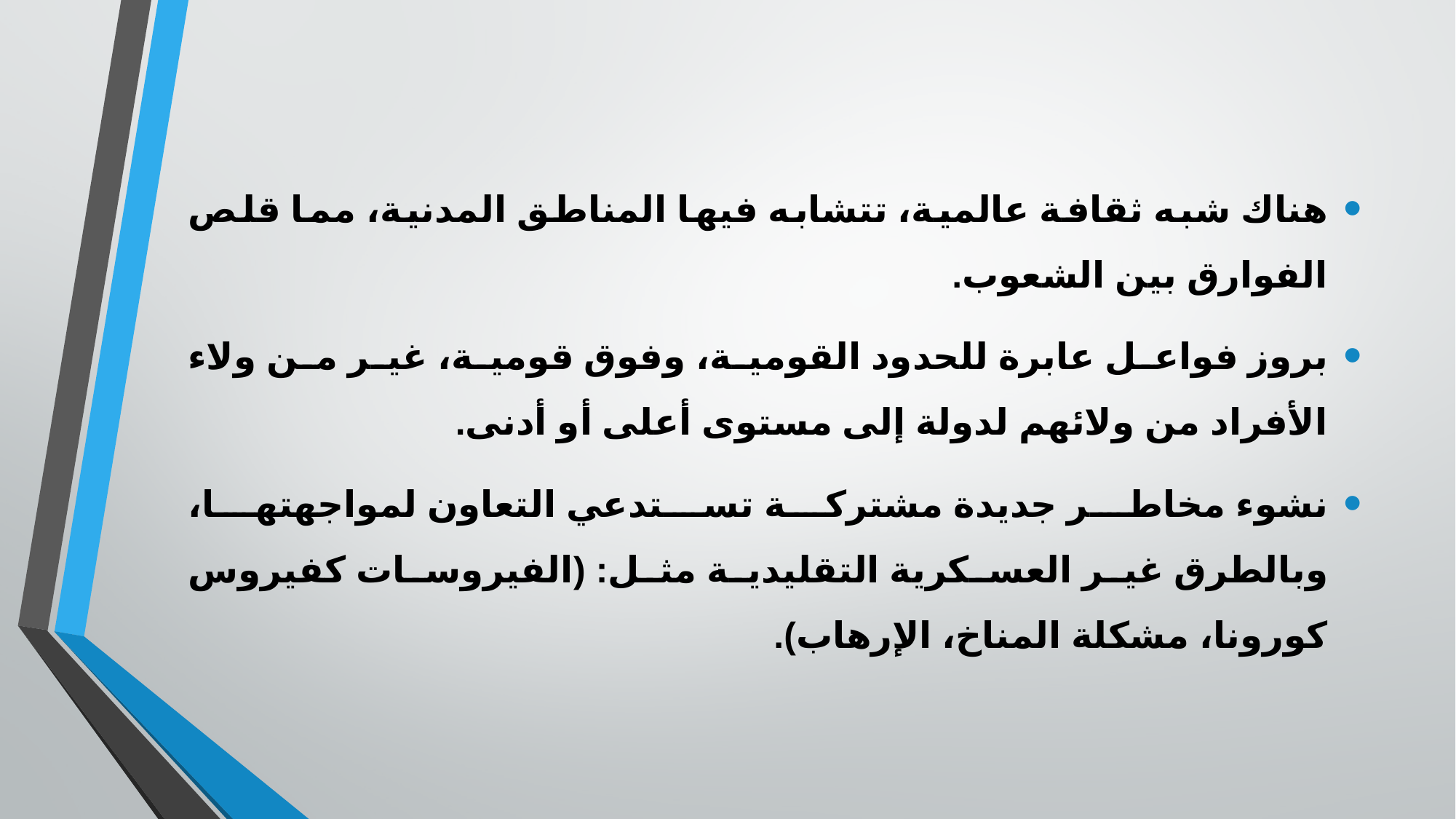

هناك شبه ثقافة عالمية، تتشابه فيها المناطق المدنية، مما قلص الفوارق بين الشعوب.
بروز فواعل عابرة للحدود القومية، وفوق قومية، غير من ولاء الأفراد من ولائهم لدولة إلى مستوى أعلى أو أدنى.
نشوء مخاطر جديدة مشتركة تستدعي التعاون لمواجهتها، وبالطرق غير العسكرية التقليدية مثل: (الفيروسات كفيروس كورونا، مشكلة المناخ، الإرهاب).